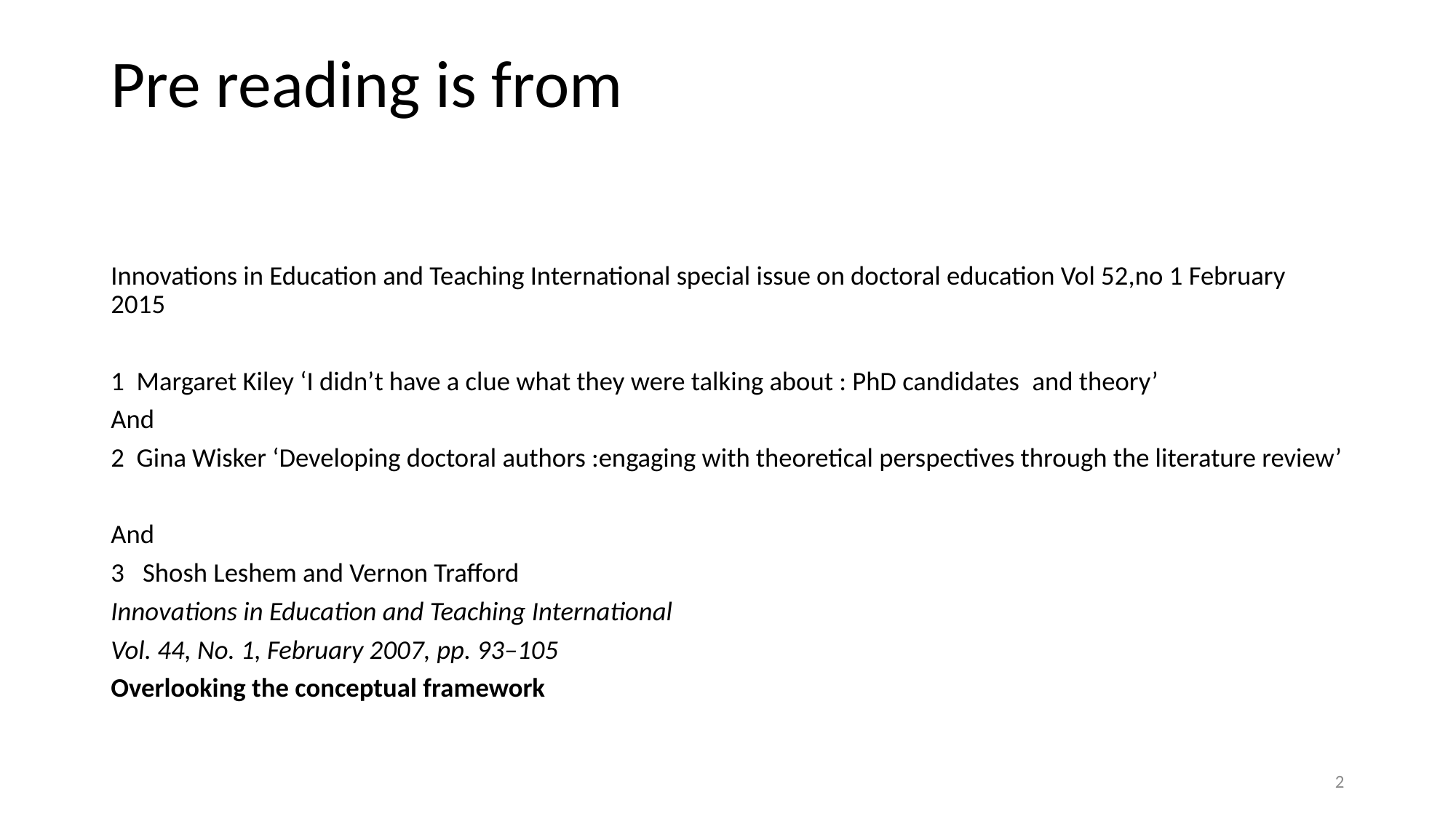

# Pre reading is from

Innovations in Education and Teaching International special issue on doctoral education Vol 52,no 1 February 2015

1  Margaret Kiley ‘I didn’t have a clue what they were talking about : PhD candidates  and theory’
And
2  Gina Wisker ‘Developing doctoral authors :engaging with theoretical perspectives through the literature review’

And
3   Shosh Leshem and Vernon Trafford
Innovations in Education and Teaching International
Vol. 44, No. 1, February 2007, pp. 93–105
Overlooking the conceptual framework

2